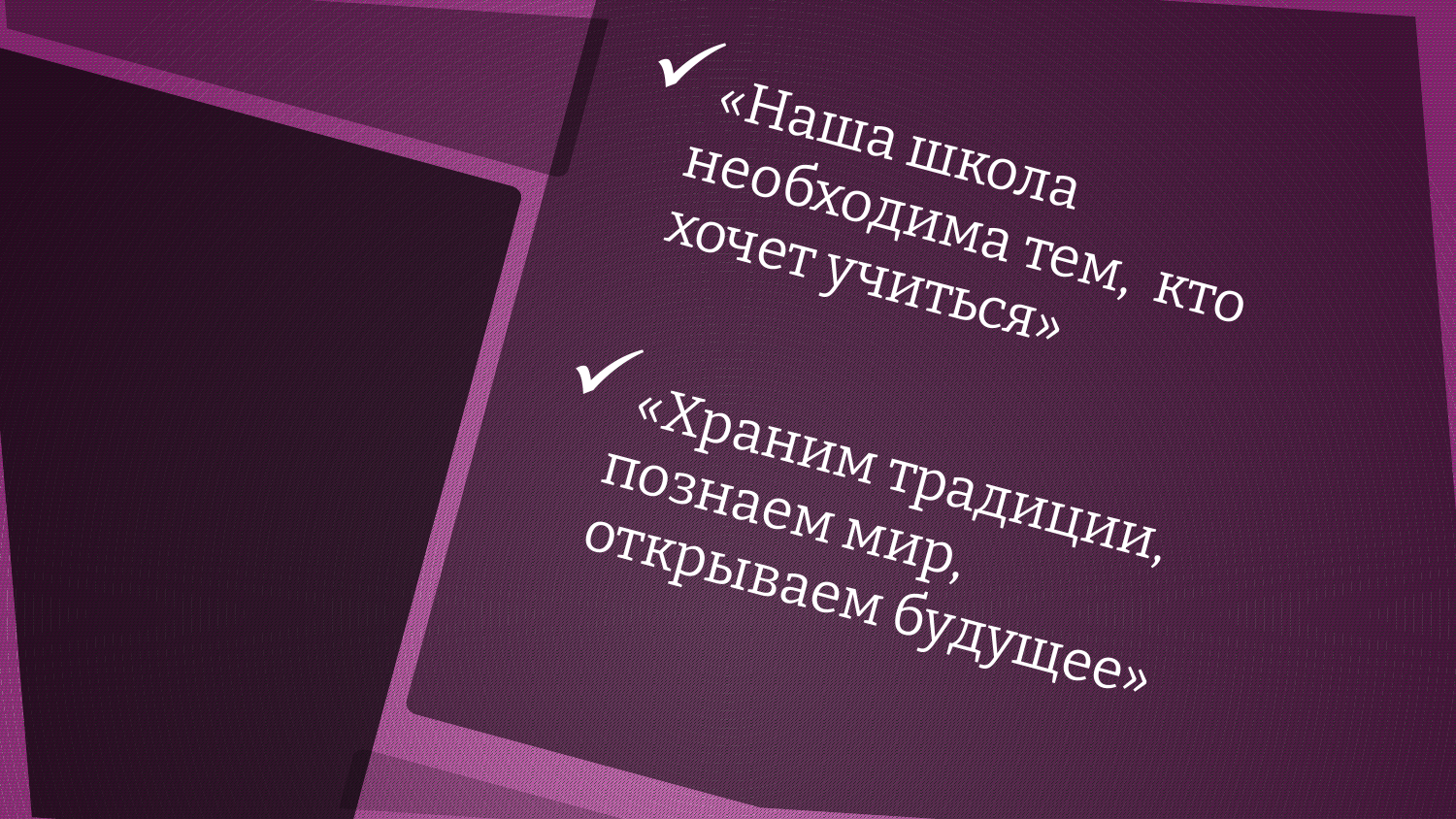

«Наша школа необходима тем,  кто хочет учиться»

«Храним традиции, познаем мир, открываем будущее»